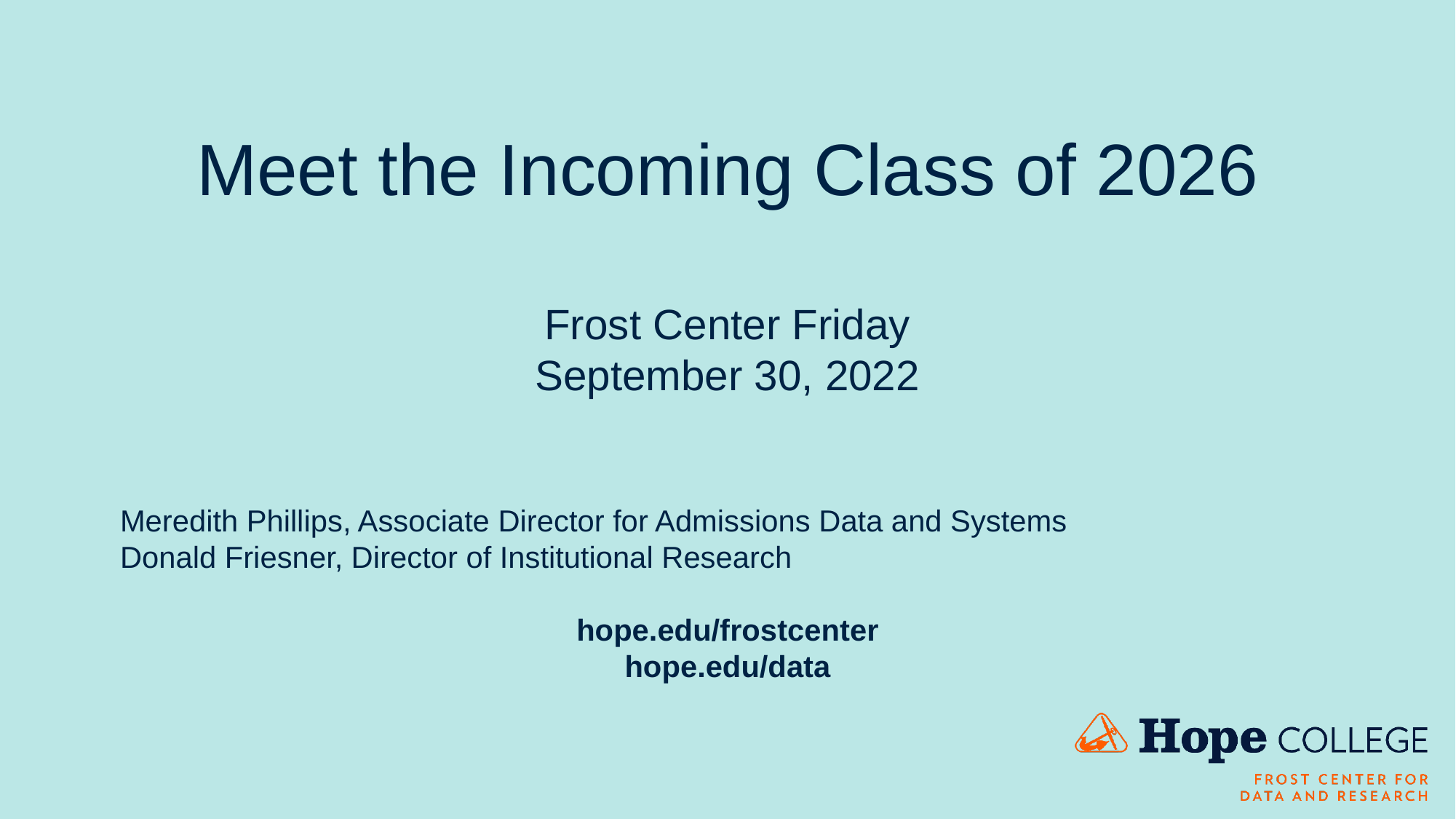

Meet the Incoming Class of 2026

Frost Center Friday
September 30, 2022

	Meredith Phillips, Associate Director for Admissions Data and Systems
	Donald Friesner, Director of Institutional Research

hope.edu/frostcenter
hope.edu/data